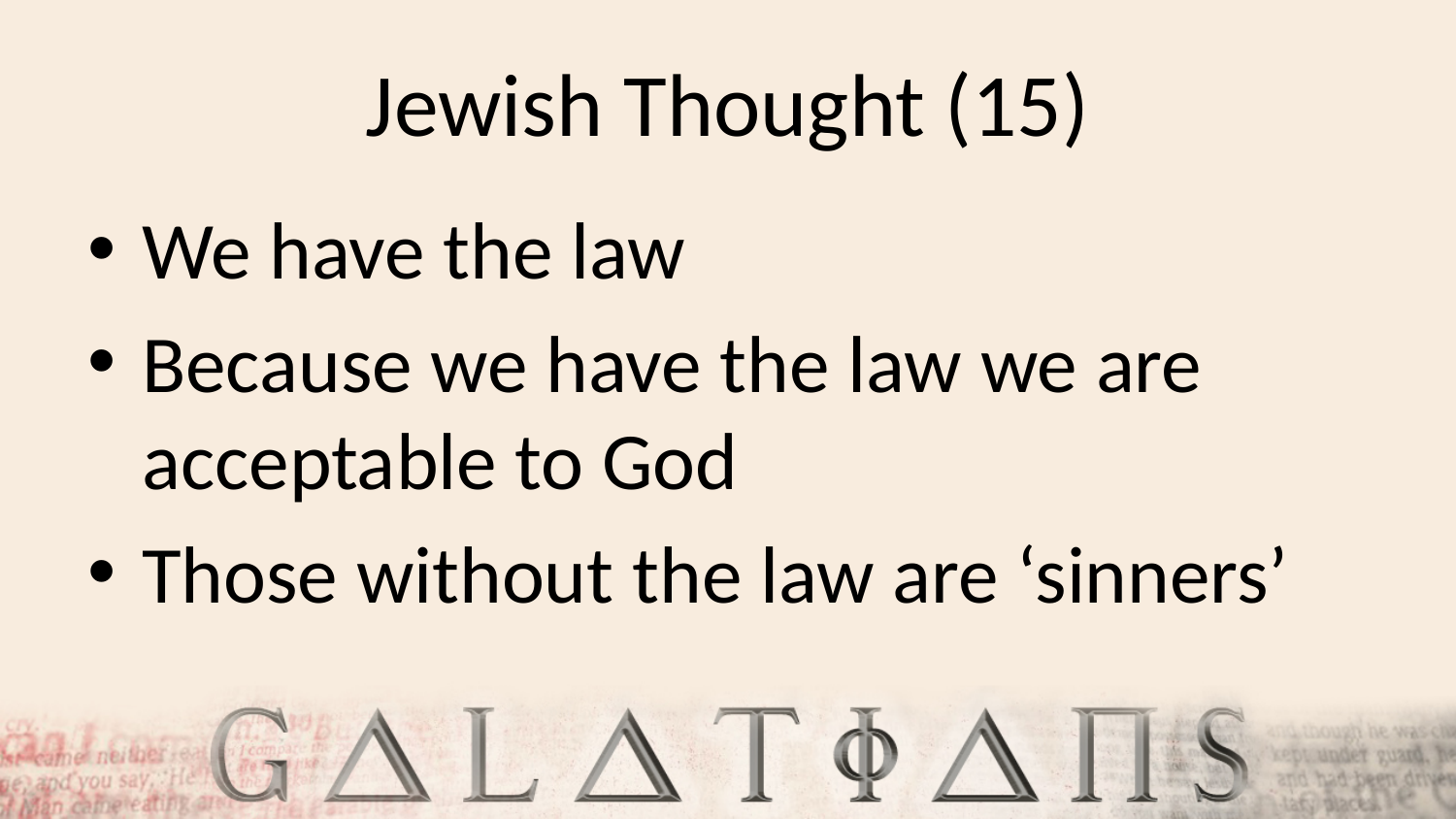

# Jewish Thought (15)
We have the law
Because we have the law we are acceptable to God
Those without the law are ‘sinners’